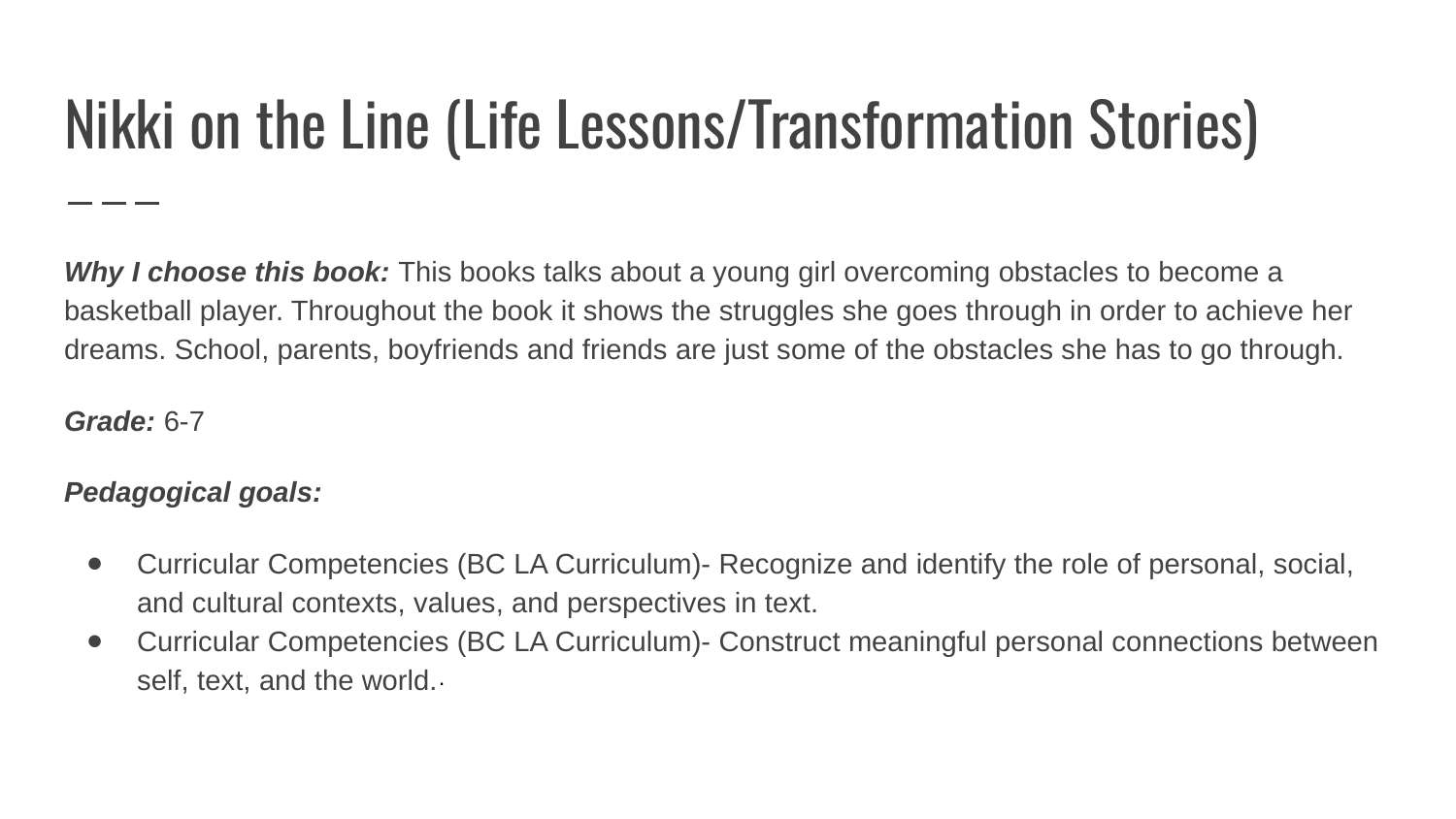

# Nikki on the Line (Life Lessons/Transformation Stories)
Why I choose this book: This books talks about a young girl overcoming obstacles to become a basketball player. Throughout the book it shows the struggles she goes through in order to achieve her dreams. School, parents, boyfriends and friends are just some of the obstacles she has to go through.
Grade: 6-7
Pedagogical goals:
Curricular Competencies (BC LA Curriculum)- Recognize and identify the role of personal, social, and cultural contexts, values, and perspectives in text.
Curricular Competencies (BC LA Curriculum)- Construct meaningful personal connections between self, text, and the world.·